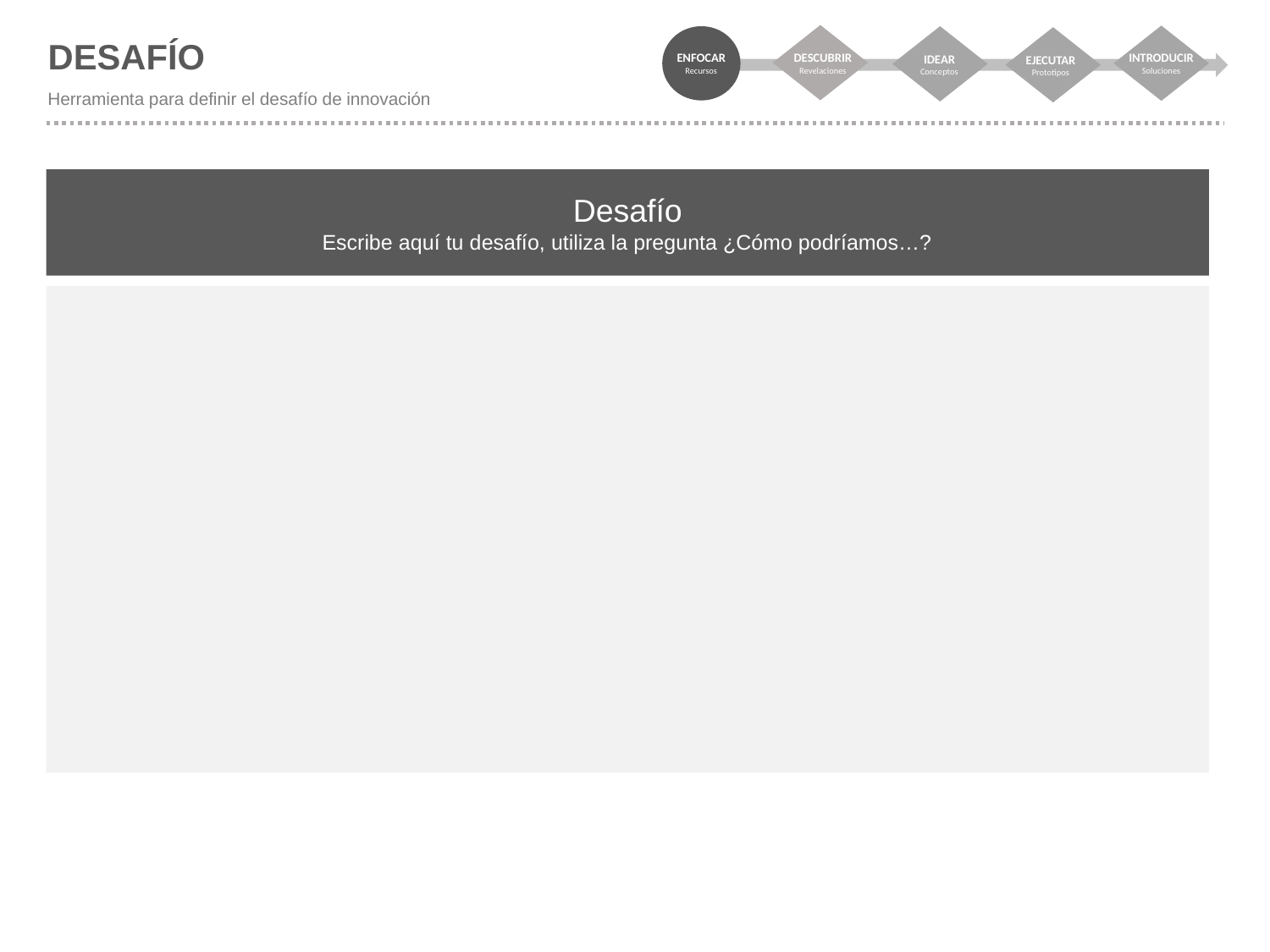

ENFOCAR
Recursos

INTRODUCIR
Soluciones
DESCUBRIR
Revelaciones
IDEAR
Conceptos
EJECUTAR
Prototipos

DESAFÍO
Herramienta para definir el desafío de innovación
Desafío
Escribe aquí tu desafío, utiliza la pregunta ¿Cómo podríamos…?